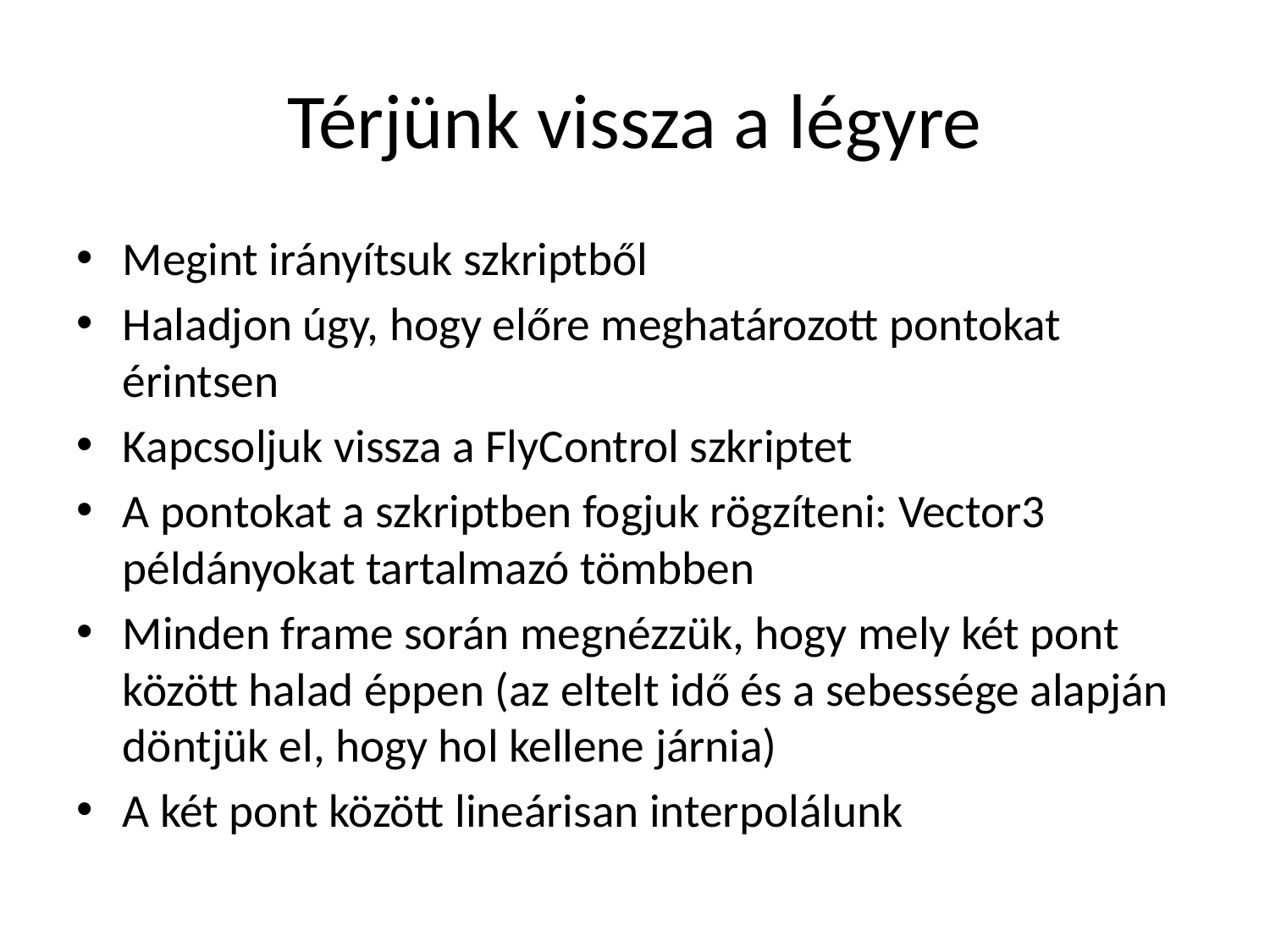

# Térjünk vissza a légyre
Megint irányítsuk szkriptből
Haladjon úgy, hogy előre meghatározott pontokat érintsen
Kapcsoljuk vissza a FlyControl szkriptet
A pontokat a szkriptben fogjuk rögzíteni: Vector3 példányokat tartalmazó tömbben
Minden frame során megnézzük, hogy mely két pont között halad éppen (az eltelt idő és a sebessége alapján döntjük el, hogy hol kellene járnia)
A két pont között lineárisan interpolálunk